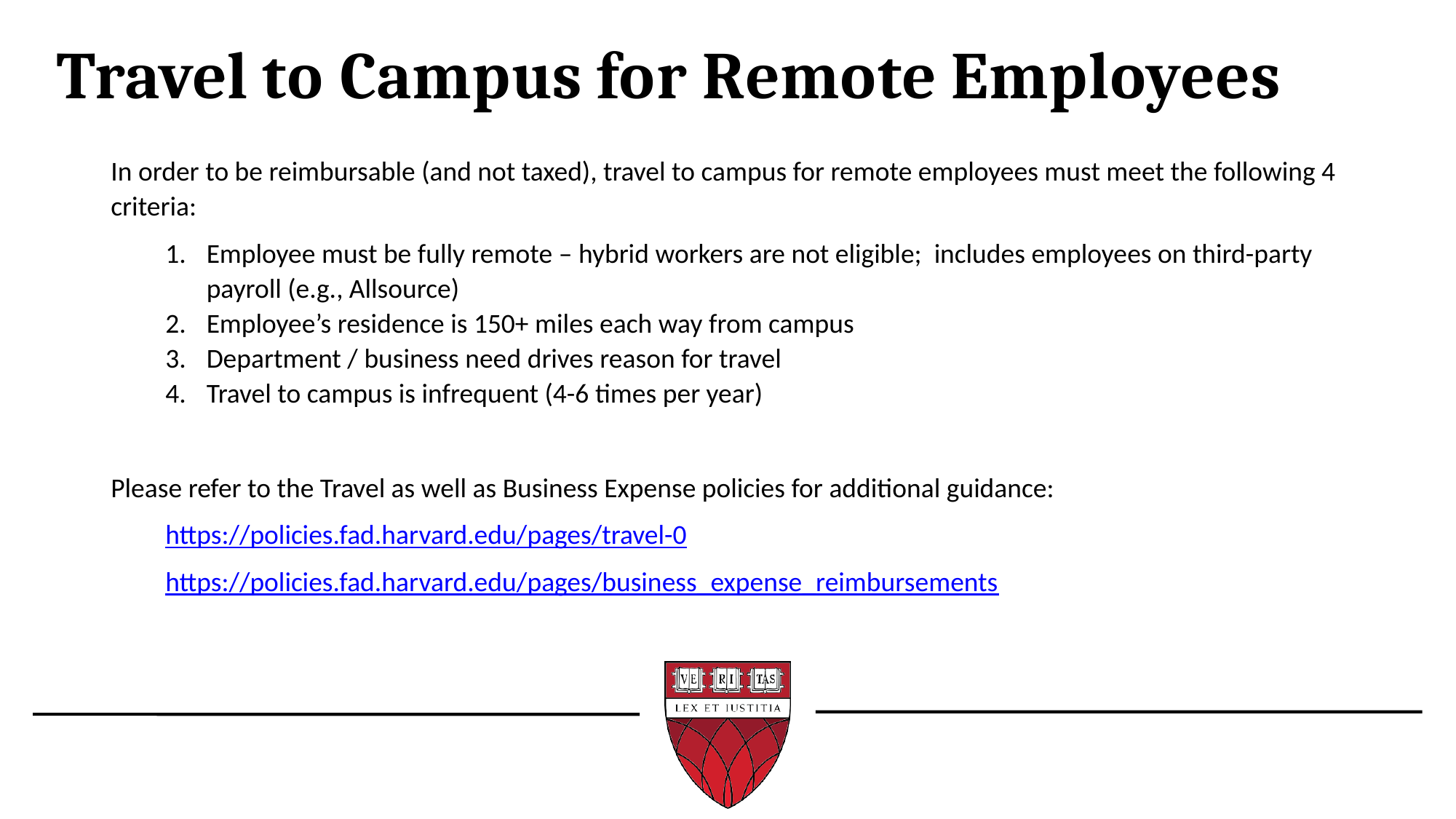

# Travel to Campus for Remote Employees
In order to be reimbursable (and not taxed), travel to campus for remote employees must meet the following 4 criteria:
Employee must be fully remote – hybrid workers are not eligible;  includes employees on third-party payroll (e.g., Allsource)
Employee’s residence is 150+ miles each way from campus
Department / business need drives reason for travel
Travel to campus is infrequent (4-6 times per year)

Please refer to the Travel as well as Business Expense policies for additional guidance:
https://policies.fad.harvard.edu/pages/travel-0
https://policies.fad.harvard.edu/pages/business_expense_reimbursements